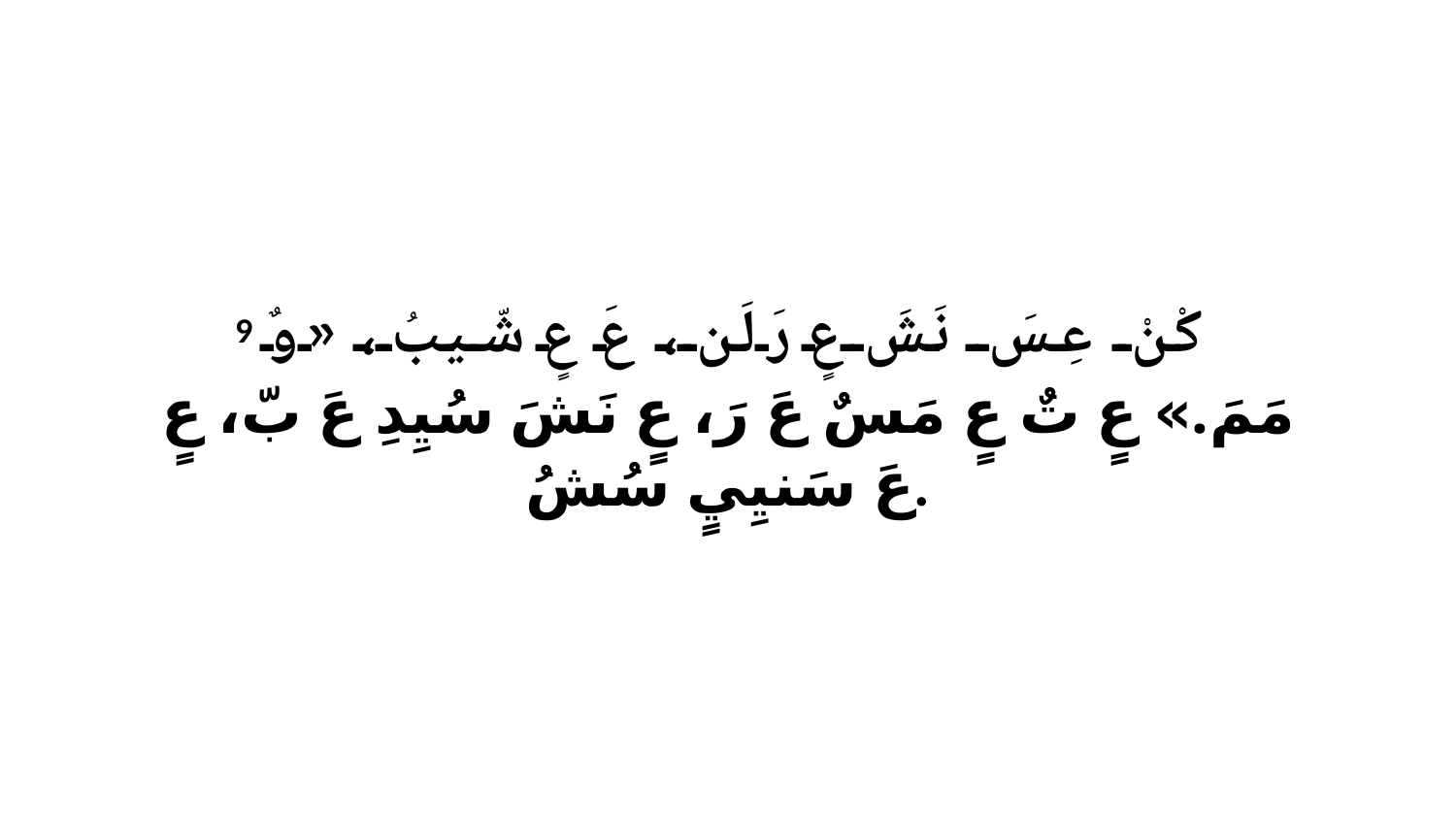

9 كْنْ عِسَ نَشَ عٍ رَلَن، عَ عٍ شّيبُ، «وٌ مَمَ.» عٍ تٌ عٍ مَسٌ عَ رَ، عٍ نَشَ سُيِدِ عَ بّ، عٍ عَ سَنيِيٍ سُشُ.